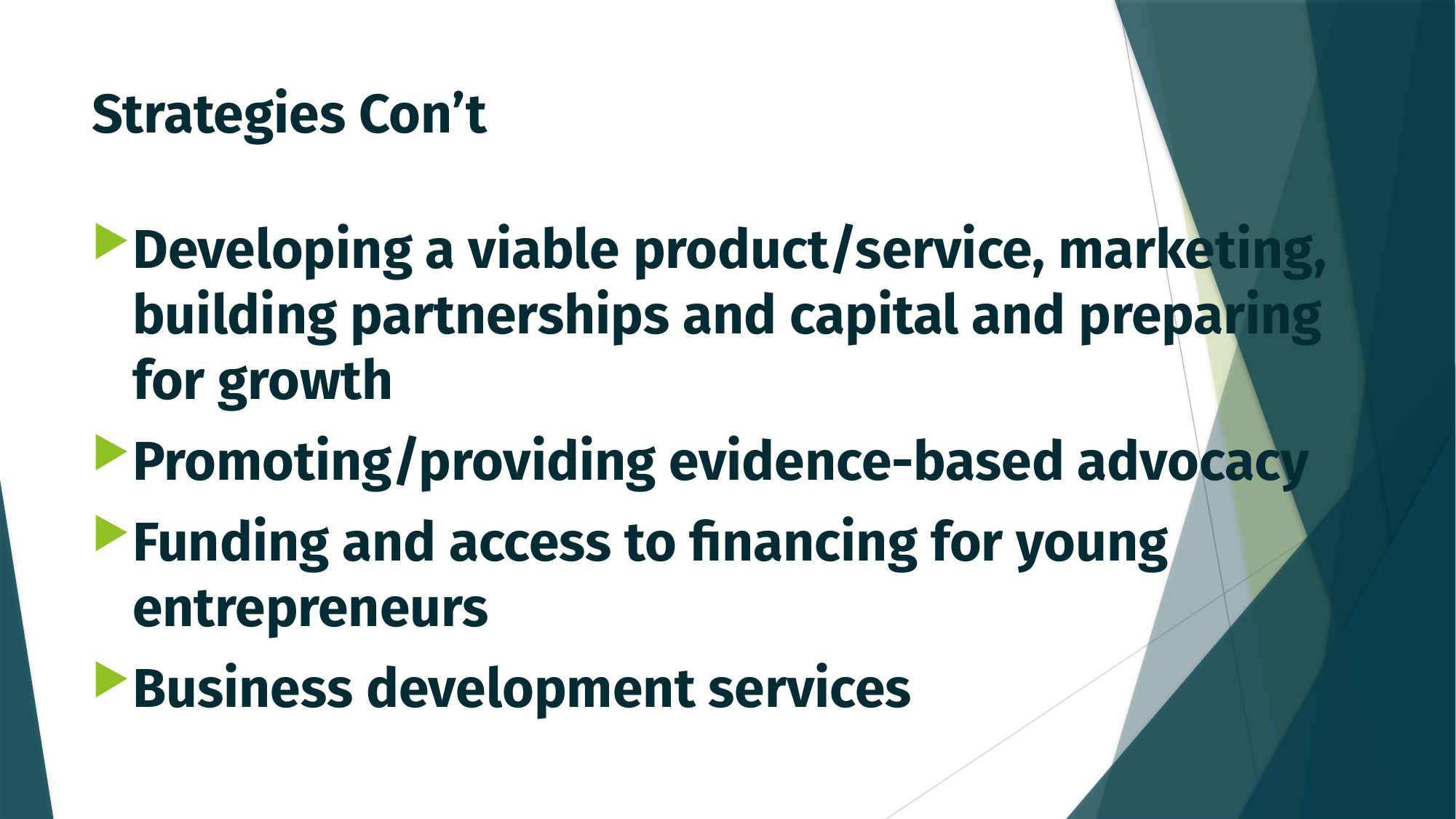

# Strategies Con’t
Developing a viable product/service, marketing, building partnerships and capital and preparing for growth
Promoting/providing evidence-based advocacy
Funding and access to financing for young entrepreneurs
Business development services